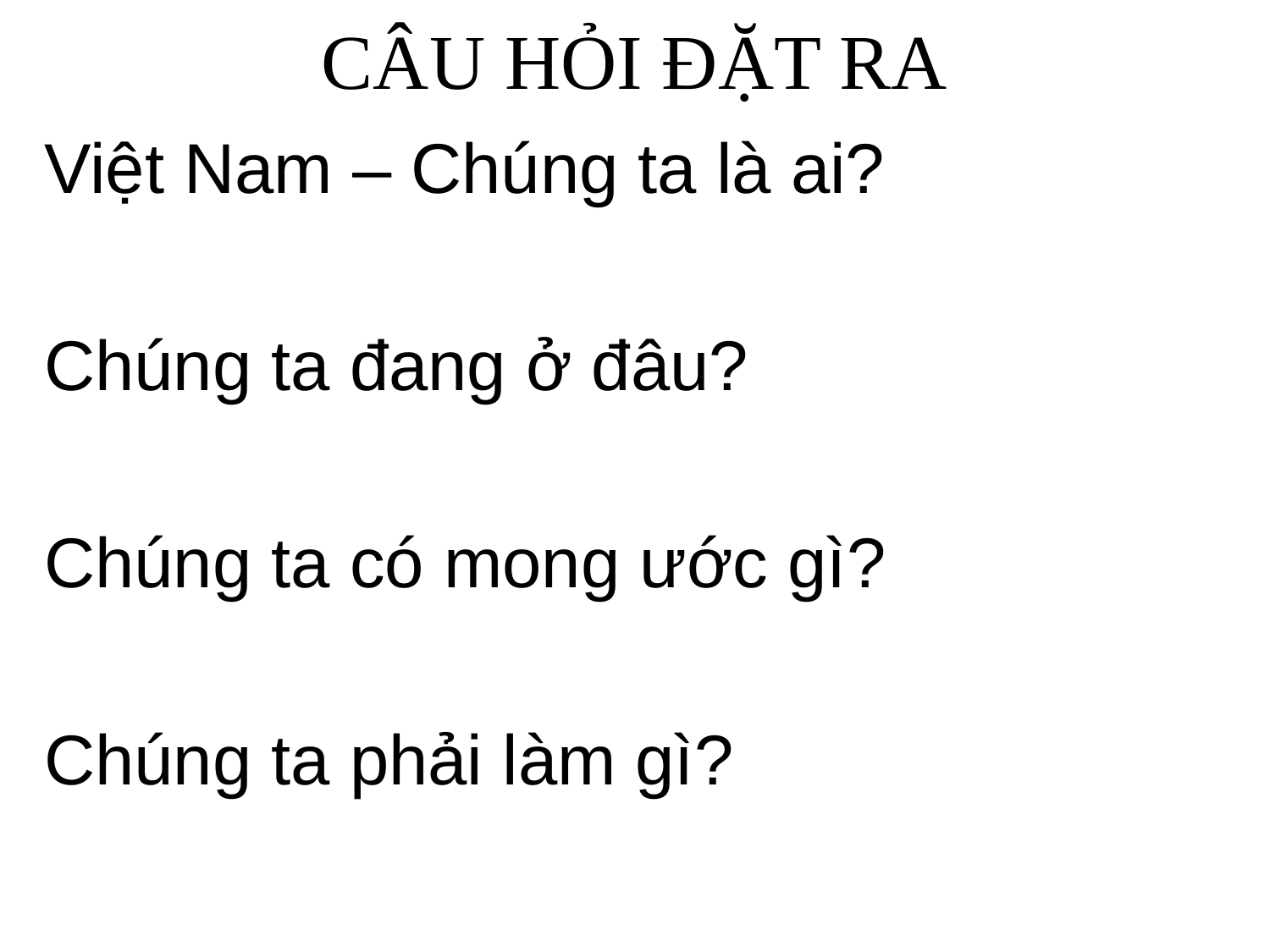

# CÂU HỎI ĐẶT RA
Việt Nam – Chúng ta là ai?

Chúng ta đang ở đâu?

Chúng ta có mong ước gì?

Chúng ta phải làm gì?